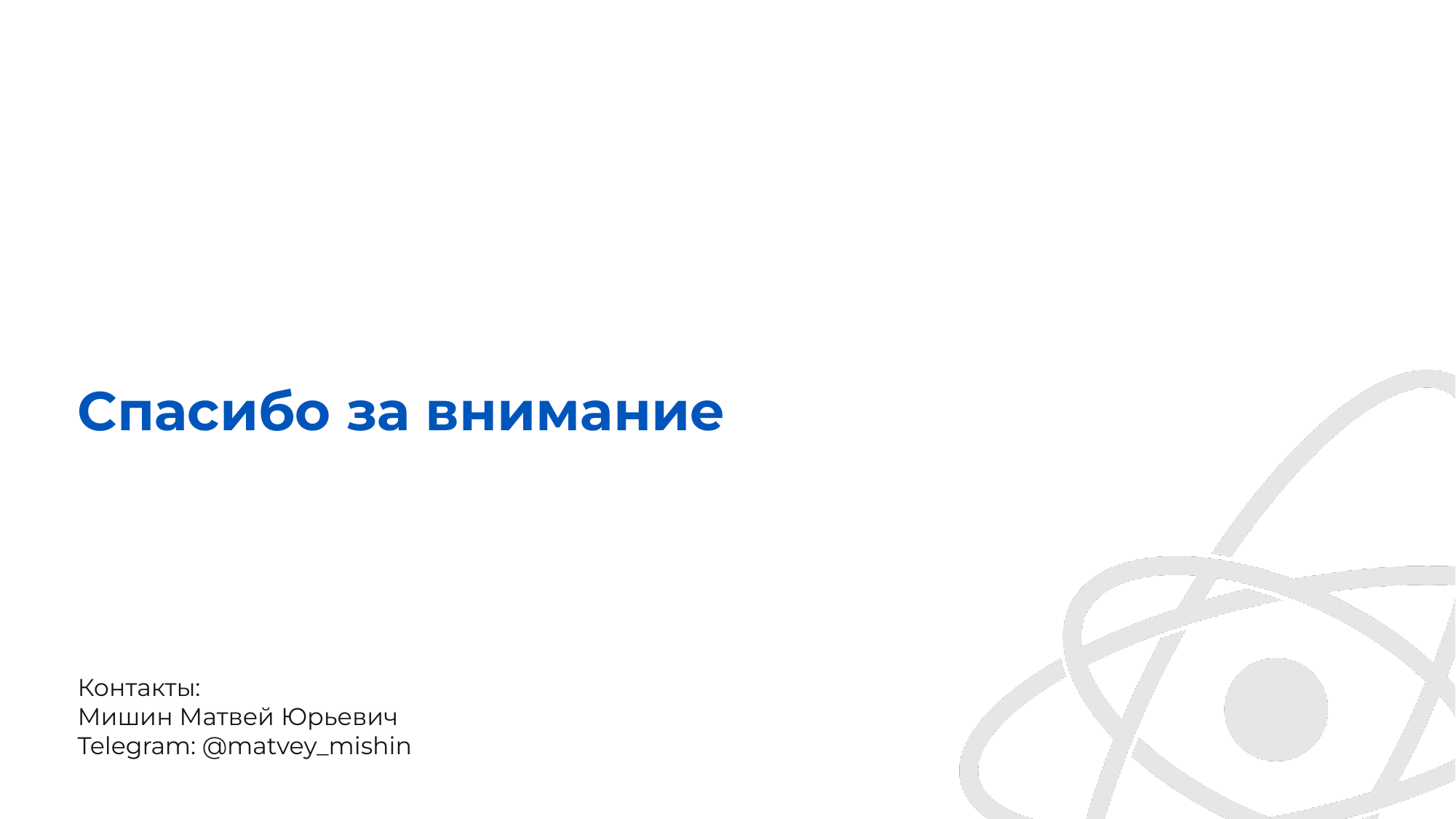

Спасибо за внимание
Контакты:
Мишин Матвей Юрьевич
Telegram: @matvey_mishin